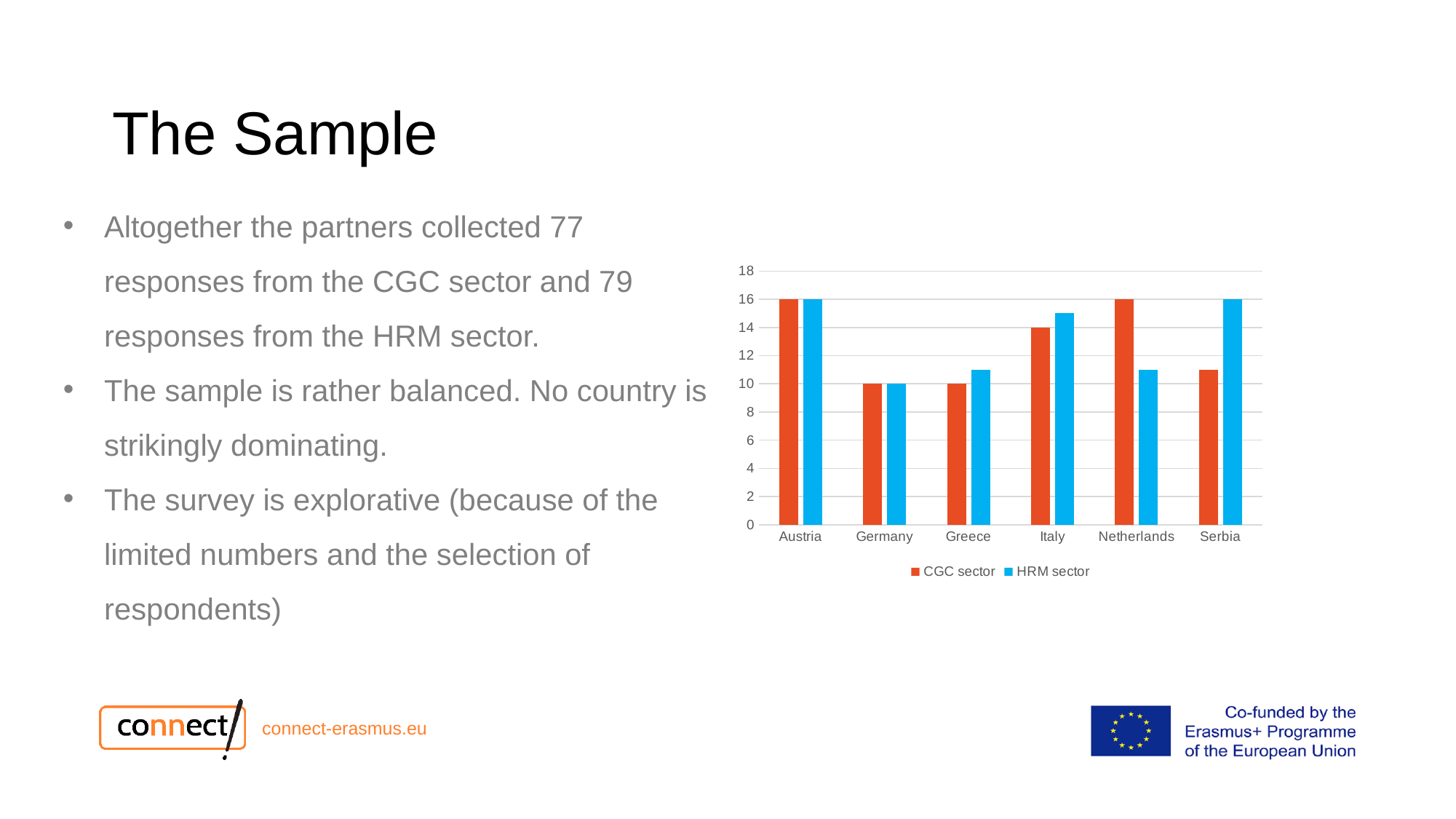

# The Sample
Altogether the partners collected 77 responses from the CGC sector and 79 responses from the HRM sector.
The sample is rather balanced. No country is strikingly dominating.
The survey is explorative (because of the limited numbers and the selection of respondents)

### Chart

| Category | CGC sector | HRM sector |
|---|---|---|
| Austria | 16.0 | 16.0 |
| Germany | 10.0 | 10.0 |
| Greece | 10.0 | 11.0 |
| Italy | 14.0 | 15.0 |
| Netherlands | 16.0 | 11.0 |
| Serbia | 11.0 | 16.0 |
connect-erasmus.eu